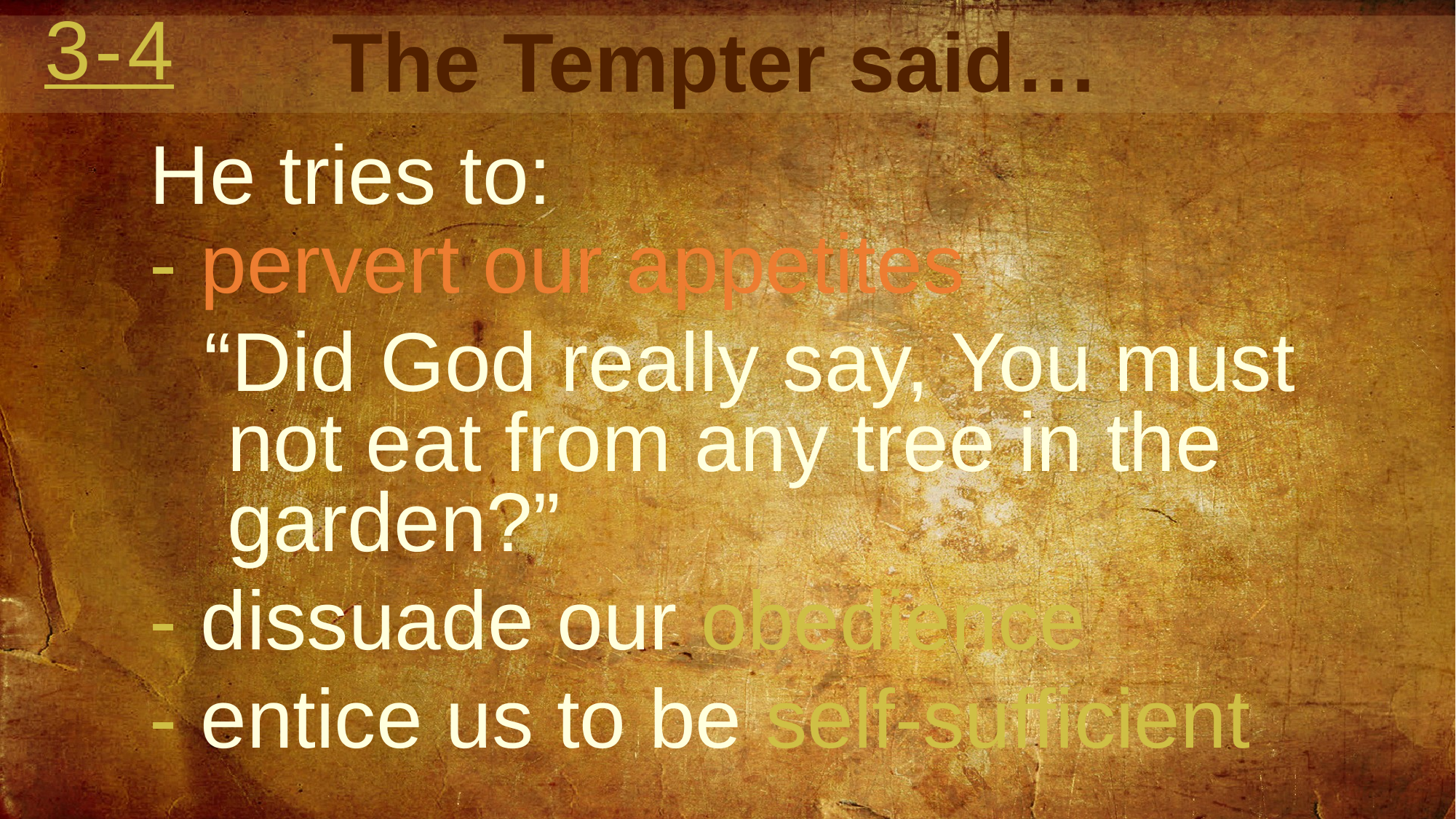

3-4

The Tempter said…
He tries to:
- pervert our appetites
“Did God really say, You must
 not eat from any tree in the
 garden?”
- dissuade our obedience
- entice us to be self-sufficient